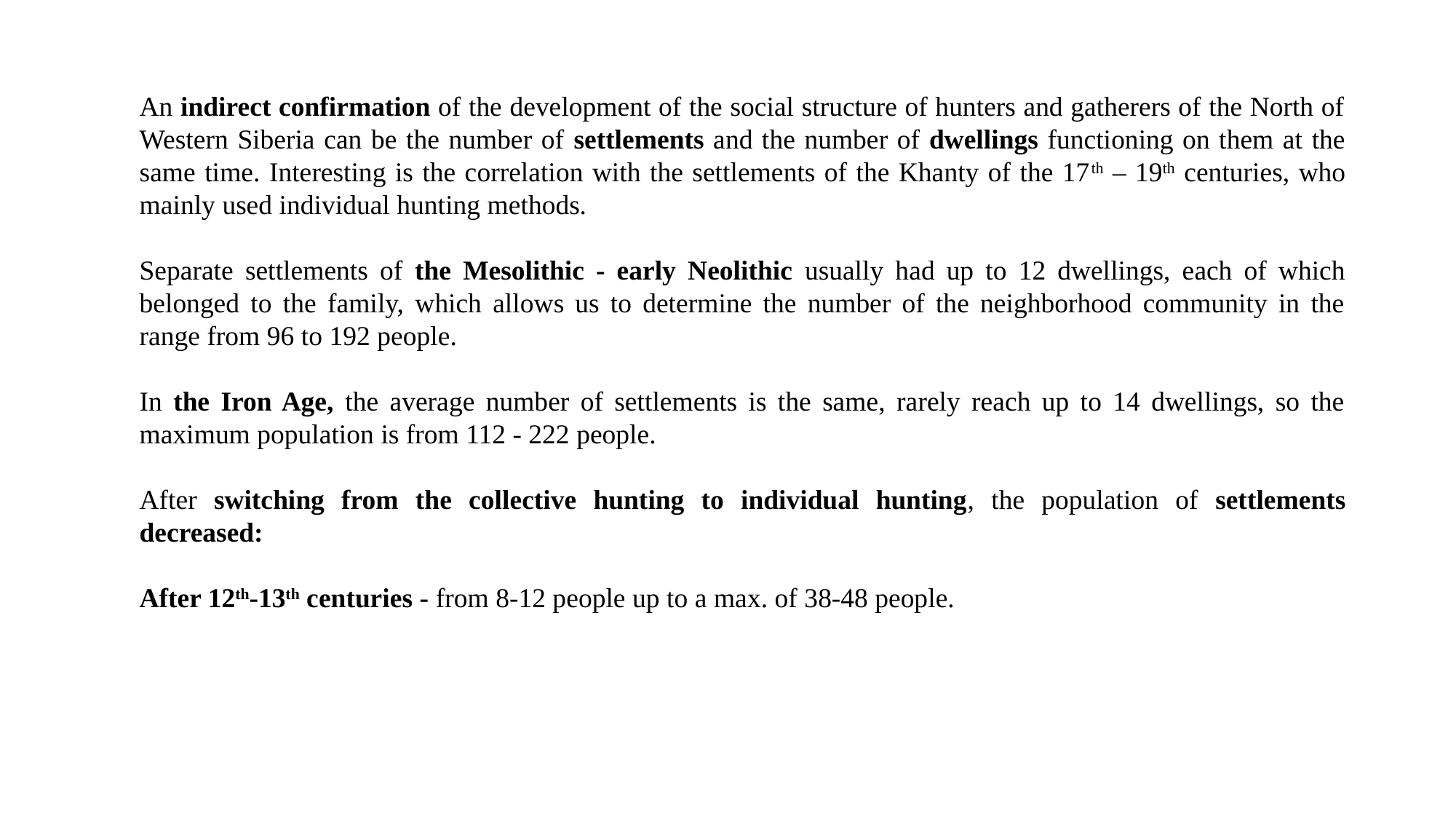

An indirect confirmation of the development of the social structure of hunters and gatherers of the North of Western Siberia can be the number of settlements and the number of dwellings functioning on them at the same time. Interesting is the correlation with the settlements of the Khanty of the 17th – 19th centuries, who mainly used individual hunting methods.

Separate settlements of the Mesolithic - early Neolithic usually had up to 12 dwellings, each of which belonged to the family, which allows us to determine the number of the neighborhood community in the range from 96 to 192 people.

In the Iron Age, the average number of settlements is the same, rarely reach up to 14 dwellings, so the maximum population is from 112 - 222 people.

After switching from the collective hunting to individual hunting, the population of settlements decreased:

After 12th-13th centuries - from 8-12 people up to a max. of 38-48 people.